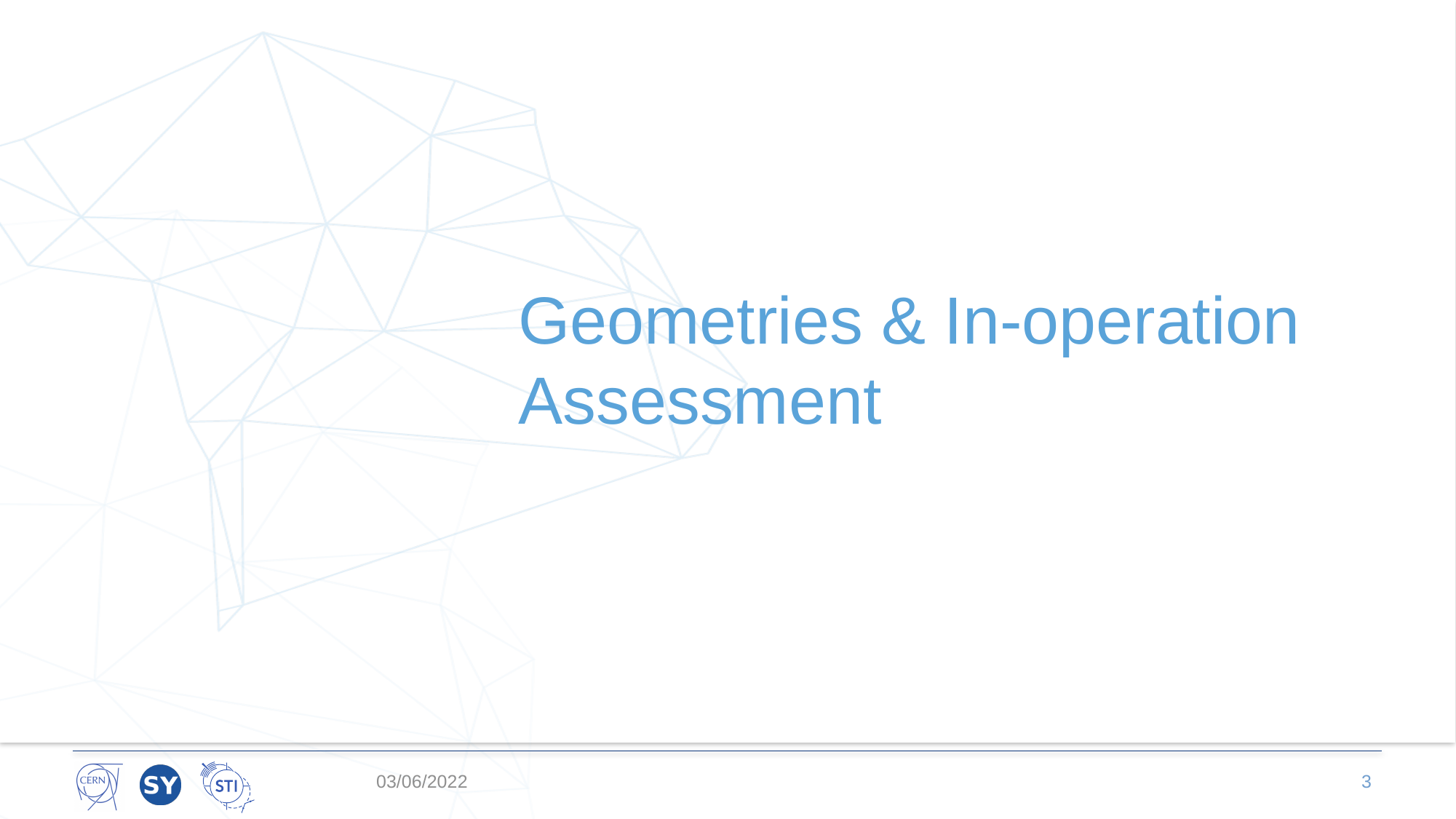

# Geometries & In-operation Assessment
03/06/2022
3